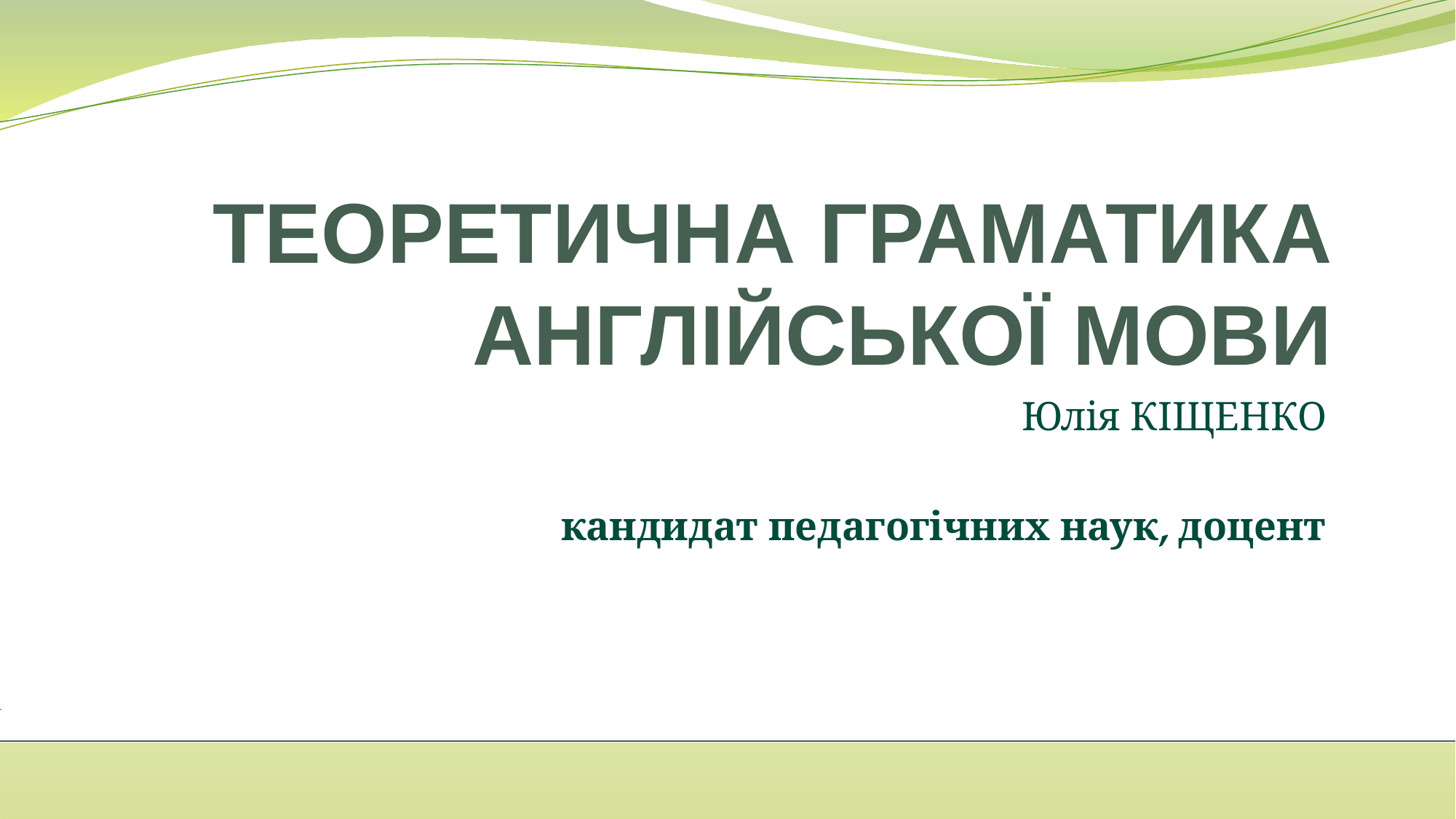

# ТЕОРЕТИЧНА ГРАМАТИКА АНГЛІЙСЬКОЇ МОВИ
Юлія КІЩЕНКО

кандидат педагогічних наук, доцент